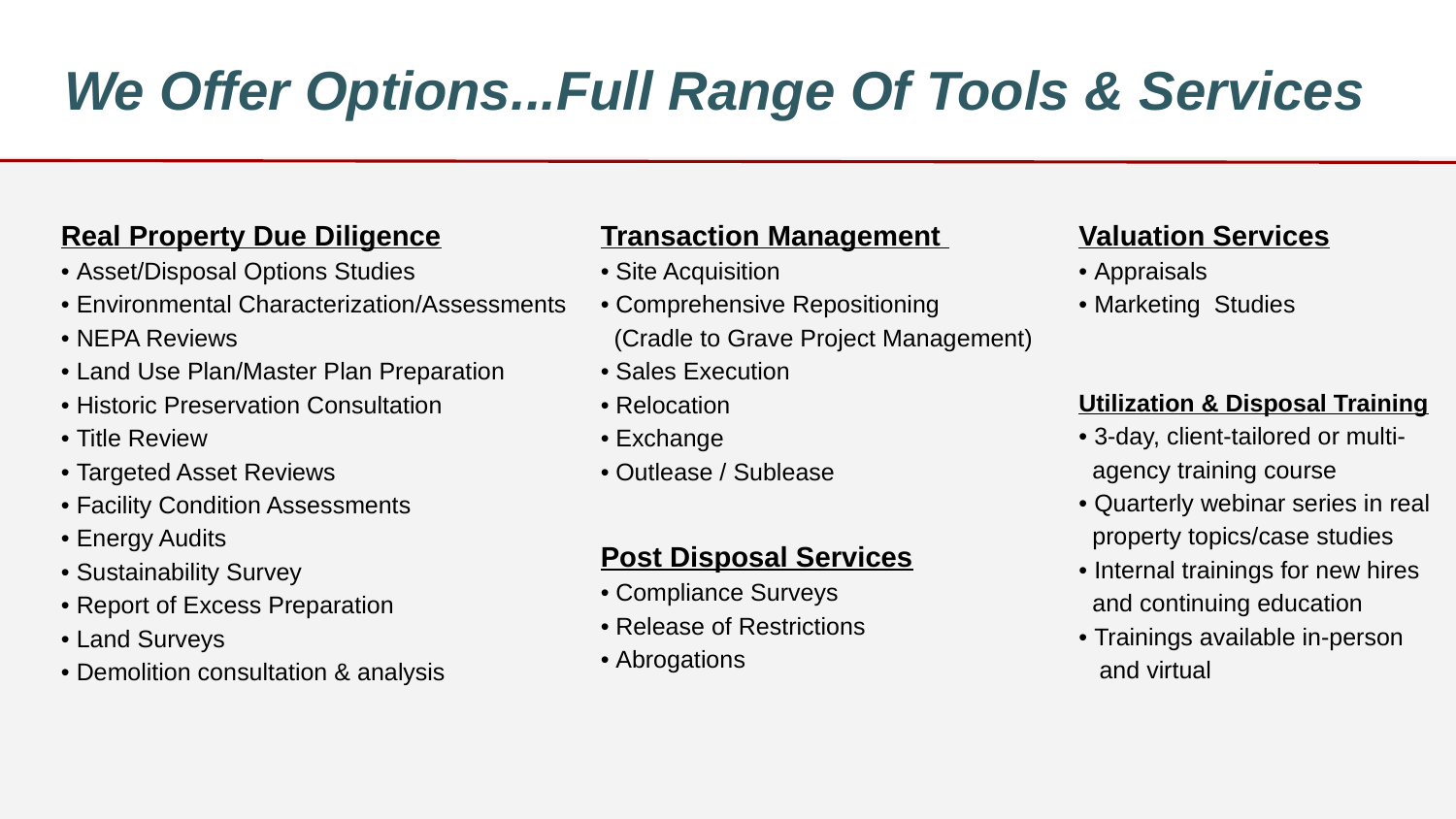

# We Offer Options...Full Range Of Tools & Services
Real Property Due Diligence
• Asset/Disposal Options Studies
• Environmental Characterization/Assessments
• NEPA Reviews
• Land Use Plan/Master Plan Preparation
• Historic Preservation Consultation
• Title Review
• Targeted Asset Reviews
• Facility Condition Assessments
• Energy Audits
• Sustainability Survey
• Report of Excess Preparation
• Land Surveys
• Demolition consultation & analysis

Transaction Management
• Site Acquisition
• Comprehensive Repositioning
  (Cradle to Grave Project Management)
• Sales Execution
• Relocation
• Exchange
• Outlease / Sublease

Valuation Services
• Appraisals
• Marketing  Studies

Utilization & Disposal Training
• 3-day, client-tailored or multi-
  agency training course
• Quarterly webinar series in real
  property topics/case studies
• Internal trainings for new hires
  and continuing education
• Trainings available in-person
   and virtual

Post Disposal Services
• Compliance Surveys
• Release of Restrictions
• Abrogations